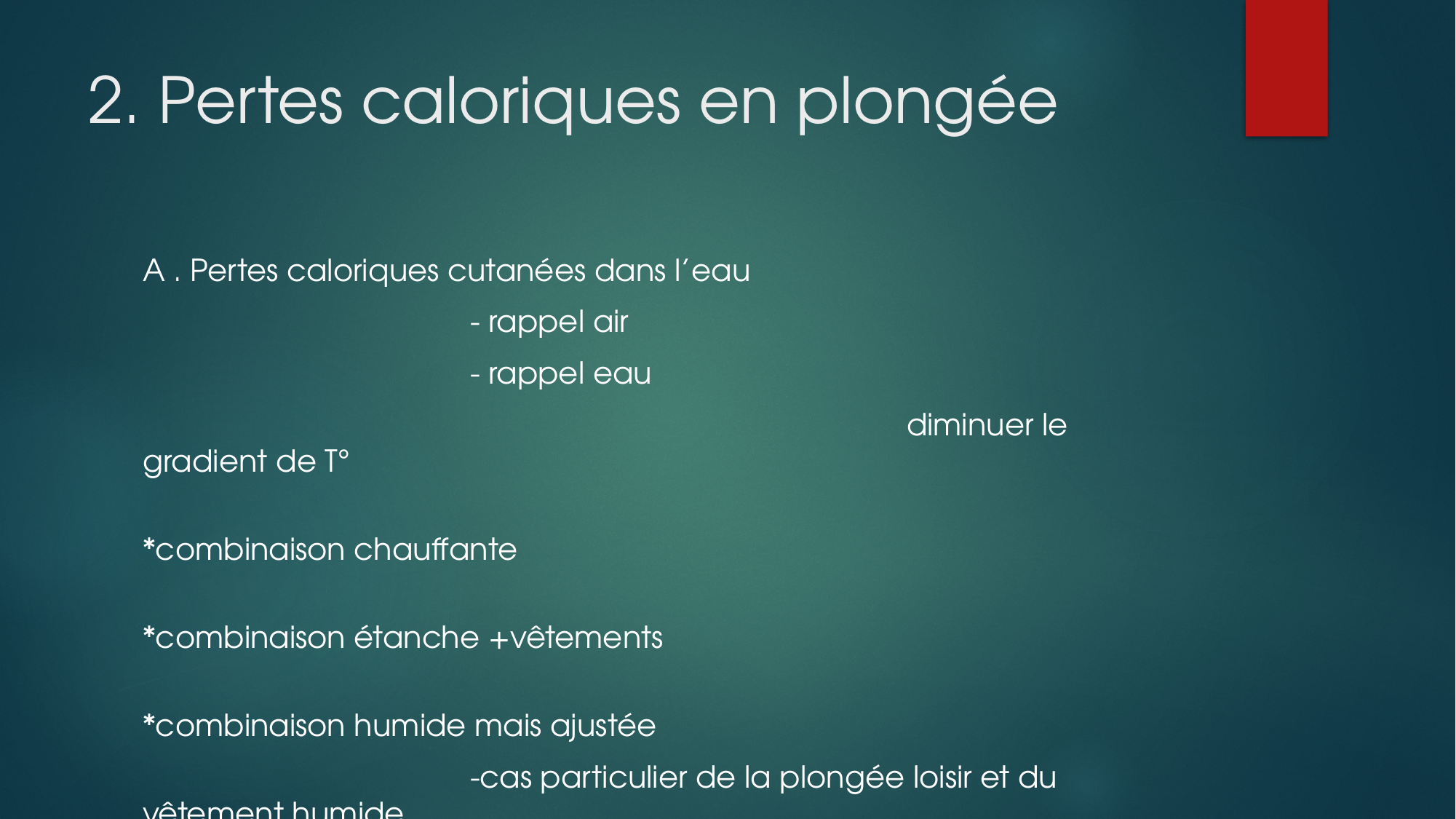

# 2. Pertes caloriques en plongée
A . Pertes caloriques cutanées dans l’eau
			- rappel air
			- rappel eau
							diminuer le gradient de T°
									*combinaison chauffante
									*combinaison étanche +vêtements
									*combinaison humide mais ajustée
			-cas particulier de la plongée loisir et du vêtement humide
									3 majorations de convection